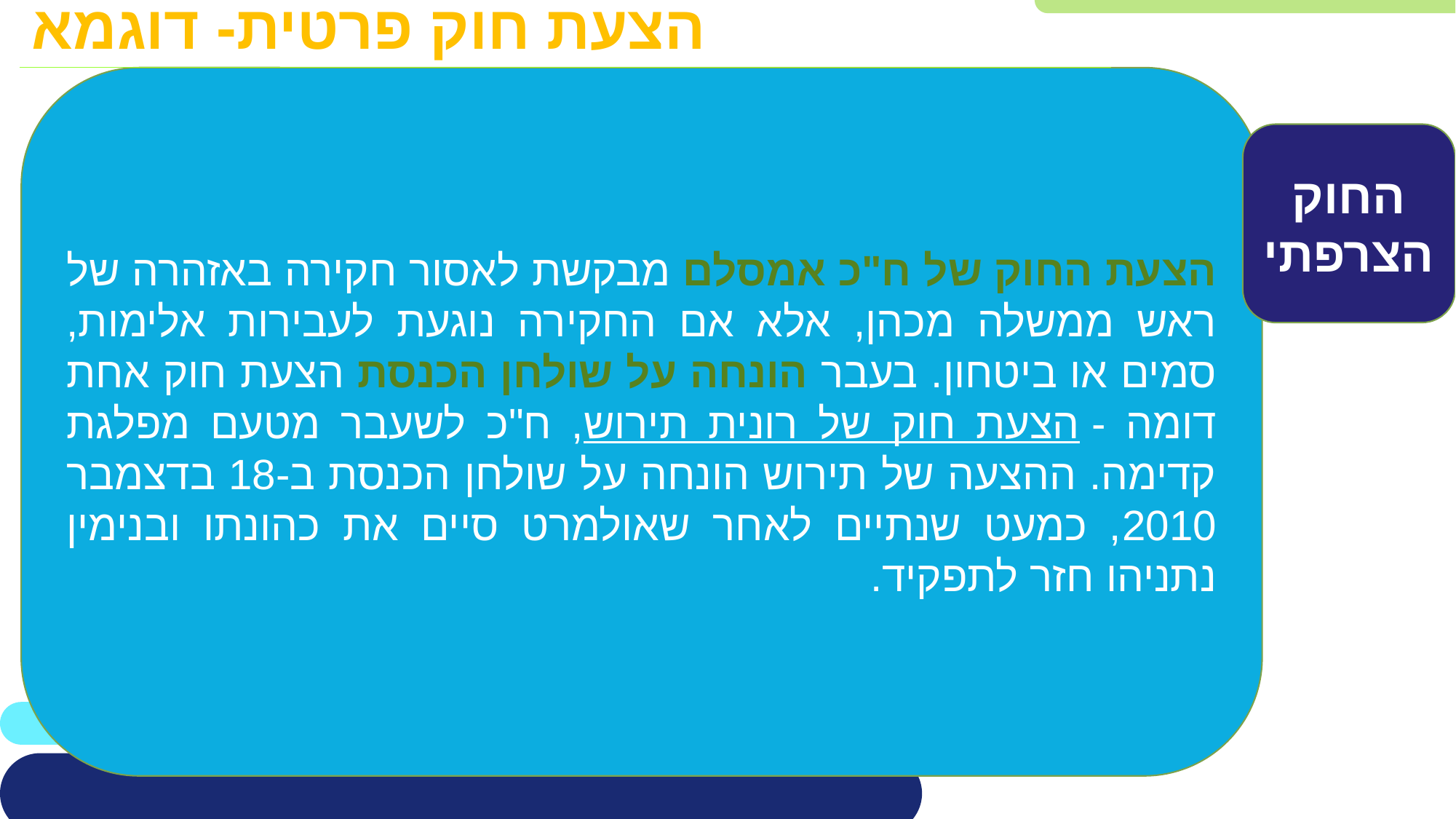

הצעת חוק פרטית- דוגמא
הצעת החוק של ח"כ אמסלם מבקשת לאסור חקירה באזהרה של ראש ממשלה מכהן, אלא אם החקירה נוגעת לעבירות אלימות, סמים או ביטחון. בעבר הונחה על שולחן הכנסת הצעת חוק אחת דומה - הצעת חוק של רונית תירוש, ח"כ לשעבר מטעם מפלגת קדימה. ההצעה של תירוש הונחה על שולחן הכנסת ב-18 בדצמבר 2010, כמעט שנתיים לאחר שאולמרט סיים את כהונתו ובנימין נתניהו חזר לתפקיד.
החוק הצרפתי